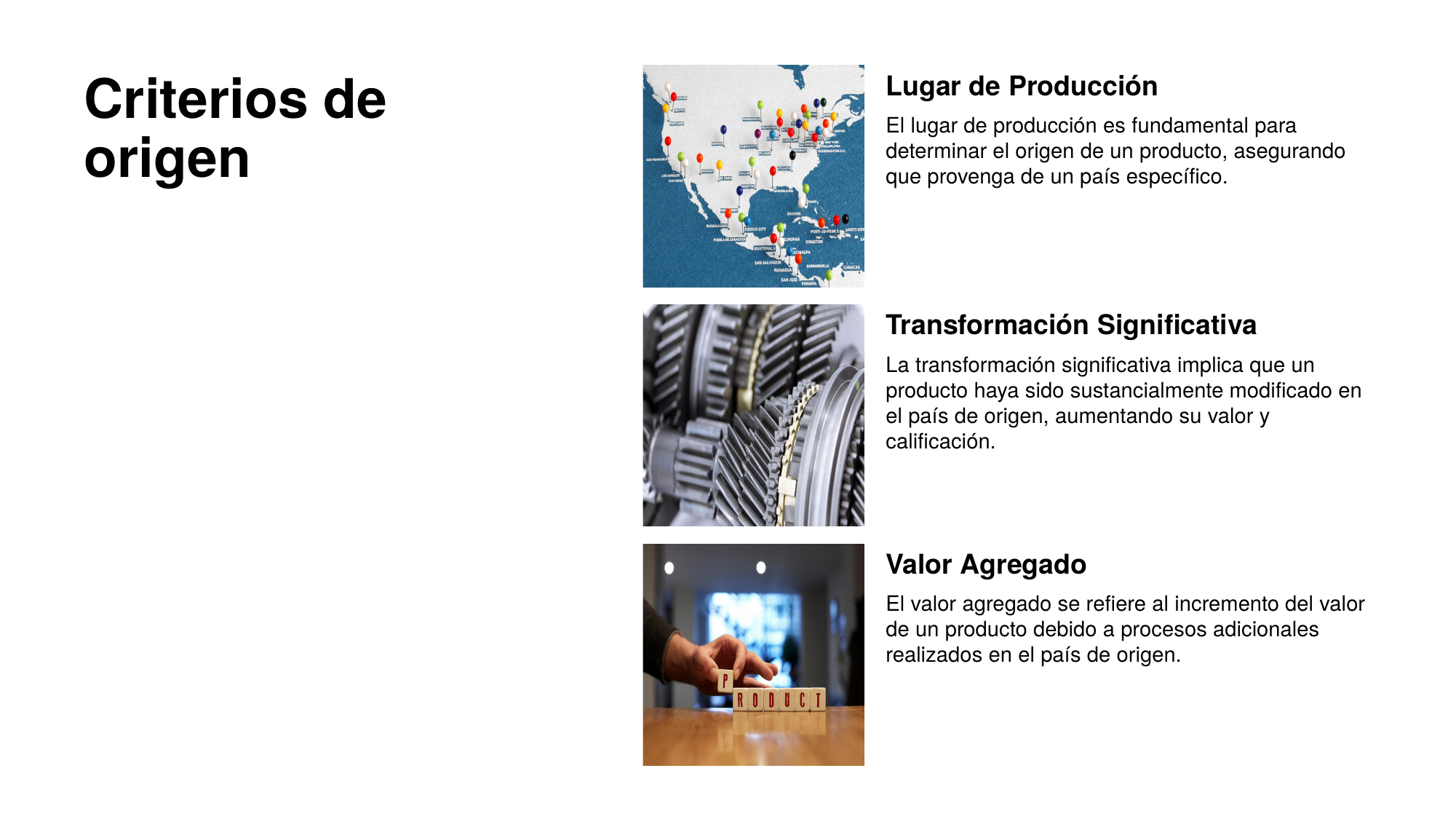

# Criterios de origen
Lugar de Producción
El lugar de producción es fundamental para determinar el origen de un producto, asegurando que provenga de un país específico.
Transformación Significativa
La transformación significativa implica que un producto haya sido sustancialmente modificado en el país de origen, aumentando su valor y calificación.
Valor Agregado
El valor agregado se refiere al incremento del valor de un producto debido a procesos adicionales realizados en el país de origen.